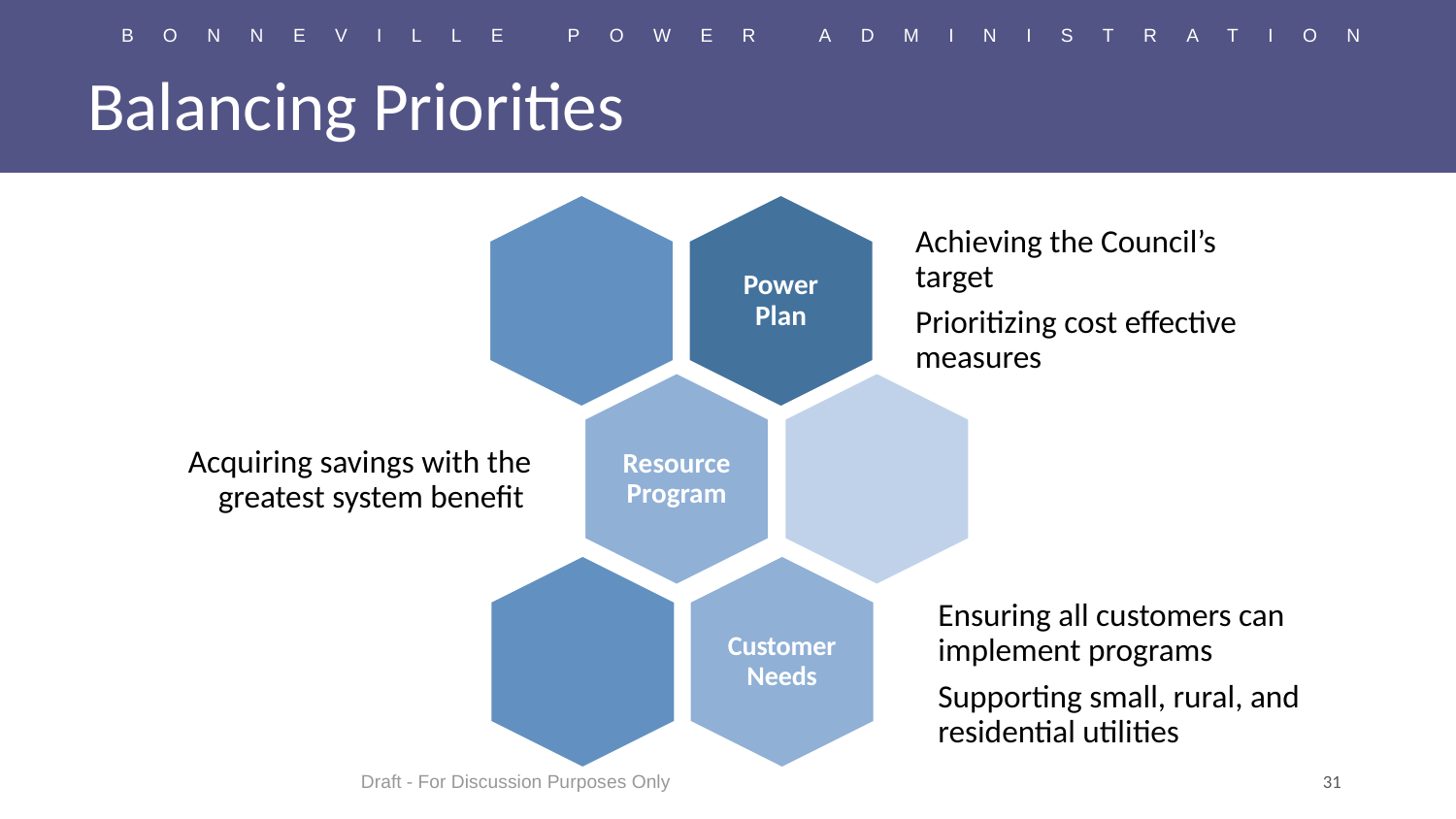

# Balancing Priorities
Power Plan
Achieving the Council’s target
Prioritizing cost effective measures

Resource Program
Acquiring savings with the greatest system benefit

Customer Needs
Ensuring all customers can implement programs
Supporting small, rural, and residential utilities

31
Draft - For Discussion Purposes Only